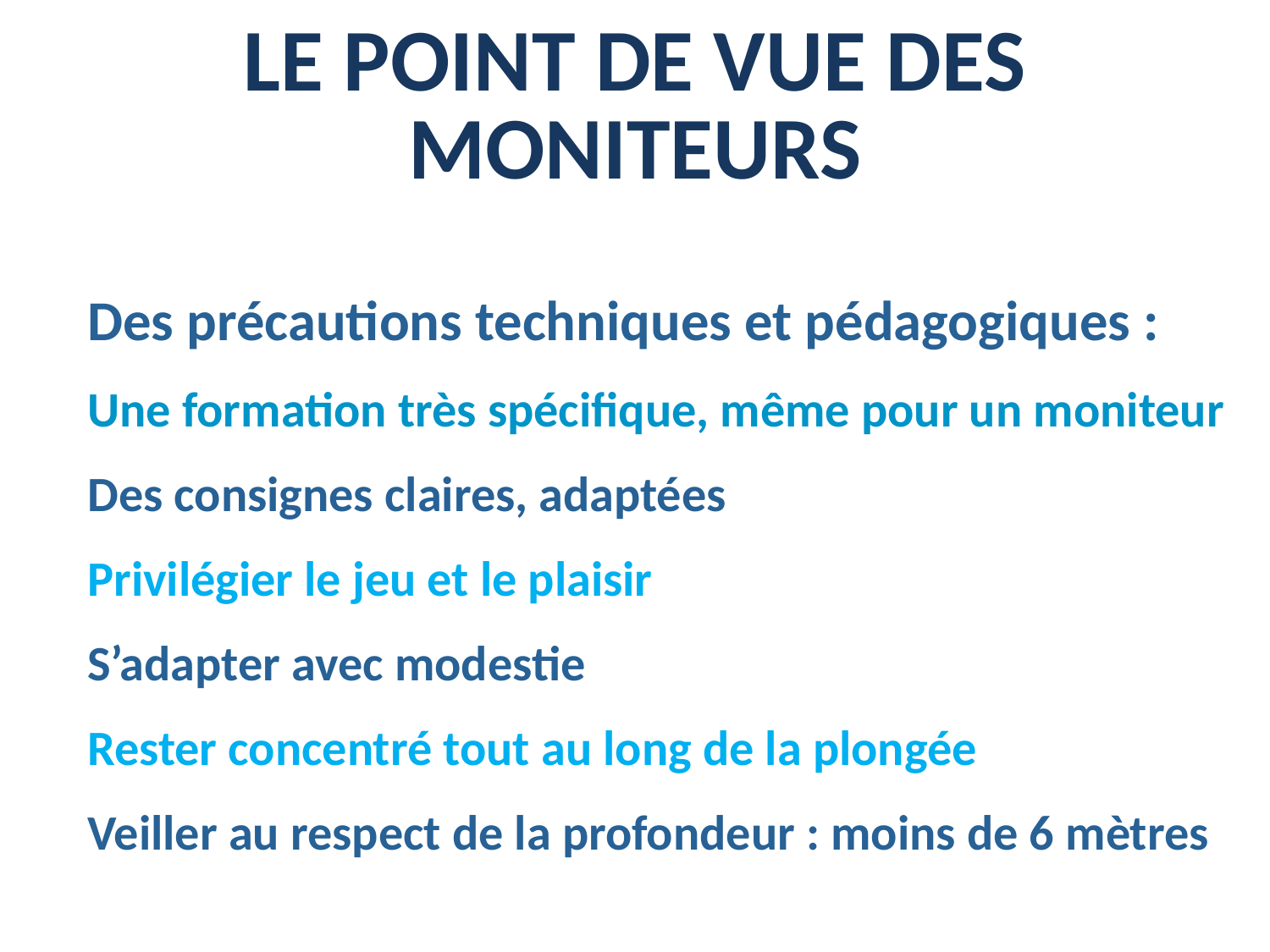

LE POINT DE VUE DES MONITEURS
Des précautions techniques et pédagogiques :
Une formation très spécifique, même pour un moniteur
Des consignes claires, adaptées
Privilégier le jeu et le plaisir
S’adapter avec modestie
Rester concentré tout au long de la plongée
Veiller au respect de la profondeur : moins de 6 mètres